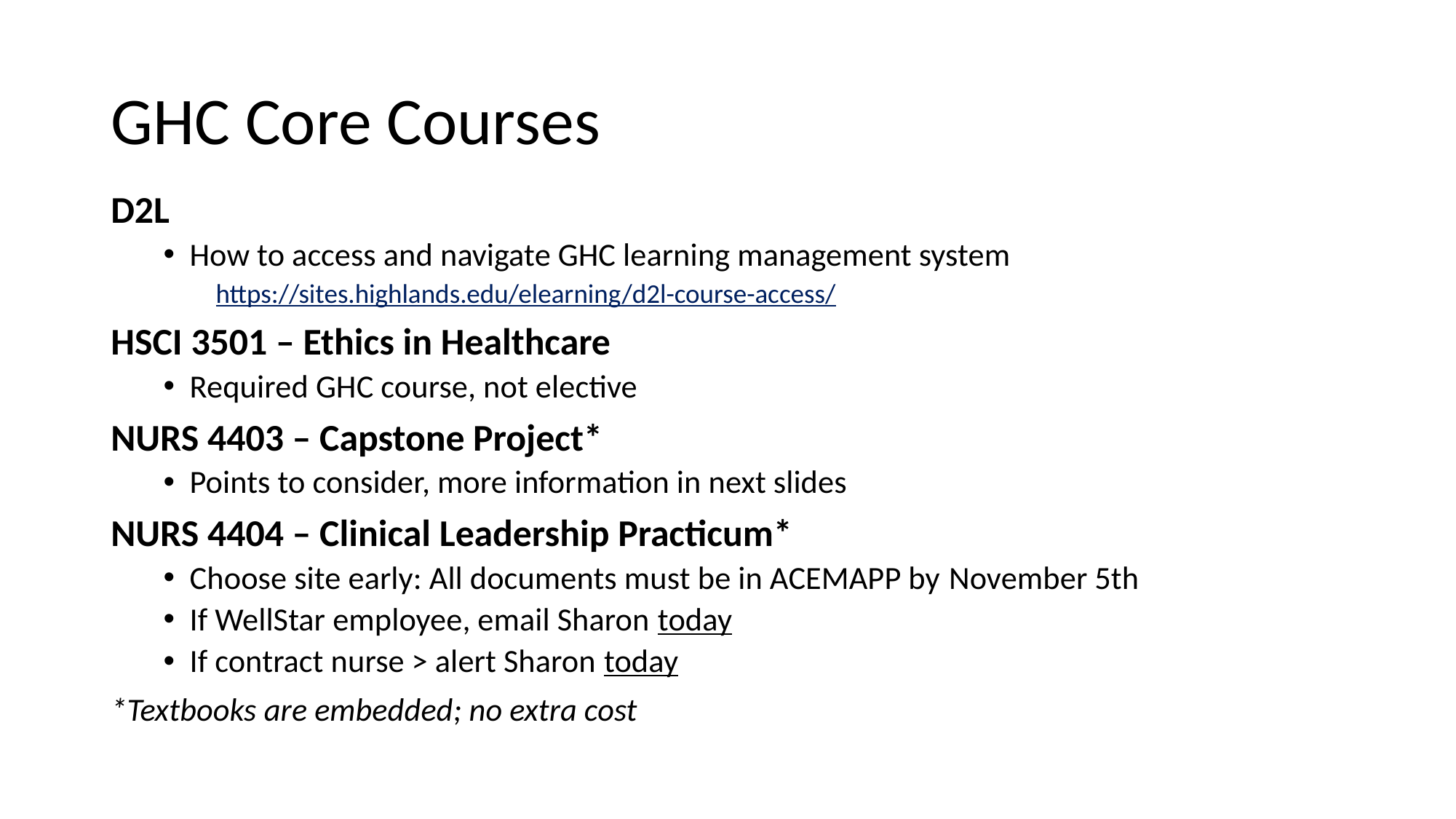

# GHC Core Courses
D2L
How to access and navigate GHC learning management system
https://sites.highlands.edu/elearning/d2l-course-access/
HSCI 3501 – Ethics in Healthcare
Required GHC course, not elective
NURS 4403 – Capstone Project*
Points to consider, more information in next slides
NURS 4404 – Clinical Leadership Practicum*
Choose site early: All documents must be in ACEMAPP by November 5th
If WellStar employee, email Sharon today
If contract nurse > alert Sharon today
*Textbooks are embedded; no extra cost